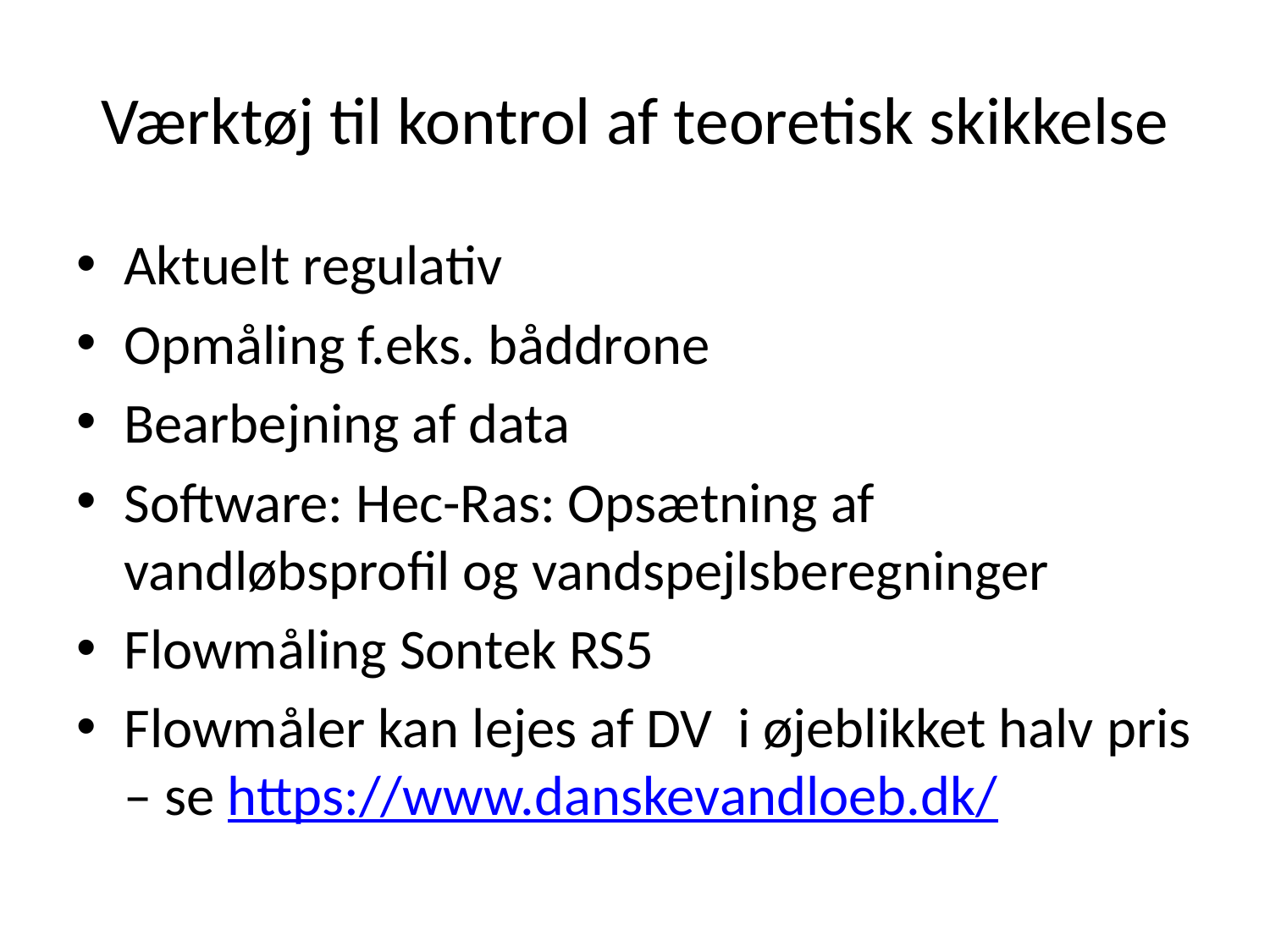

# Værktøj til kontrol af teoretisk skikkelse
Aktuelt regulativ
Opmåling f.eks. båddrone
Bearbejning af data
Software: Hec-Ras: Opsætning af vandløbsprofil og vandspejlsberegninger
Flowmåling Sontek RS5
Flowmåler kan lejes af DV  i øjeblikket halv pris – se https://www.danskevandloeb.dk/